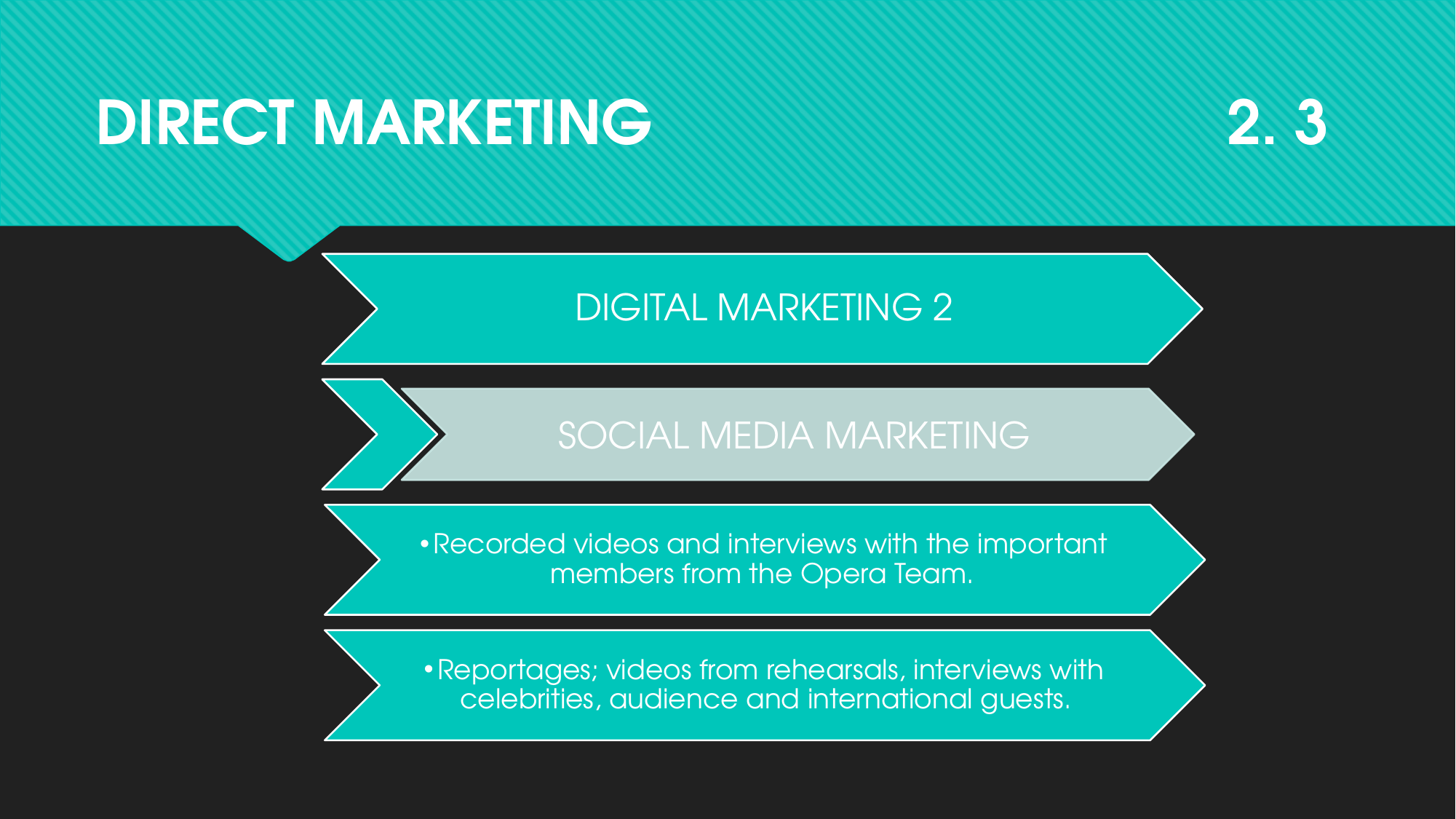

DIRECT MARKETING                                  2. 3

DIGITAL MARKETING 2

SOCIAL MEDIA MARKETING

Recorded videos and interviews with the important members from the Opera Team.

Reportages; videos from rehearsals, interviews with celebrities, audience and international guests.